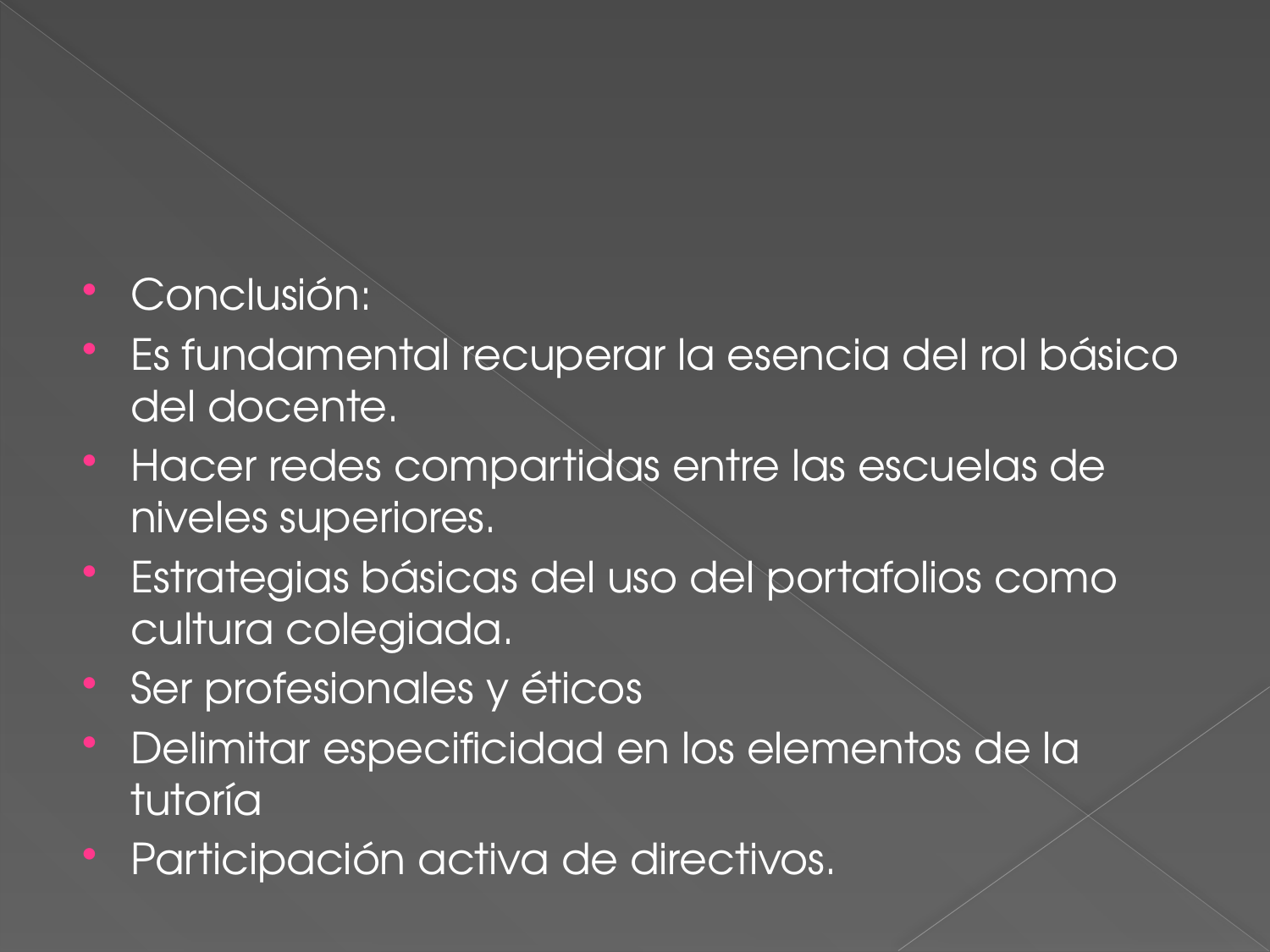

#
Conclusión:
Es fundamental recuperar la esencia del rol básico del docente.
Hacer redes compartidas entre las escuelas de niveles superiores.
Estrategias básicas del uso del portafolios como cultura colegiada.
Ser profesionales y éticos
Delimitar especificidad en los elementos de la tutoría
Participación activa de directivos.